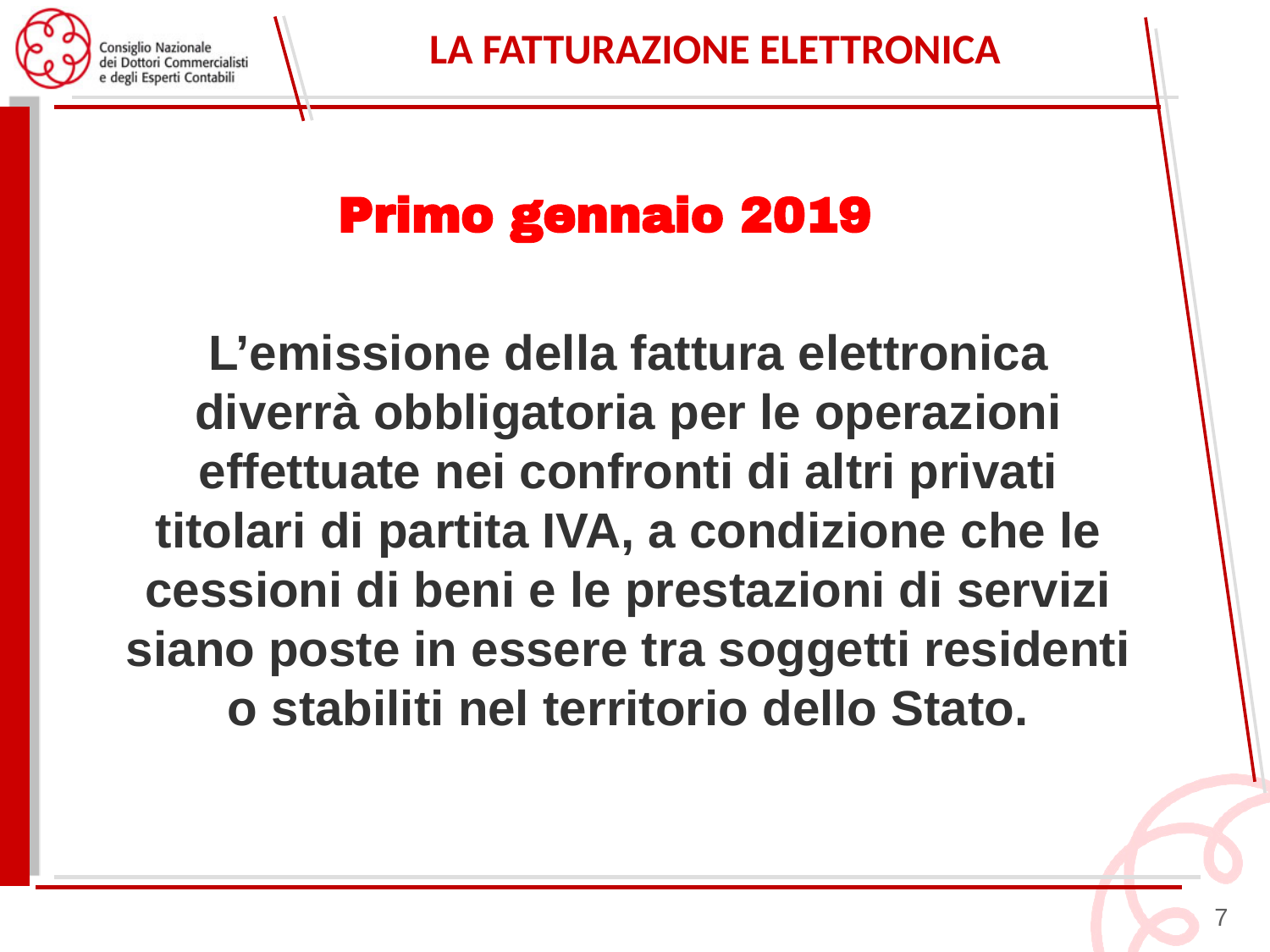

# la fatturazione elettronica
Primo gennaio 2019

	L’emissione della fattura elettronica diverrà obbligatoria per le operazioni effettuate nei confronti di altri privati titolari di partita IVA, a condizione che le cessioni di beni e le prestazioni di servizi siano poste in essere tra soggetti residenti o stabiliti nel territorio dello Stato.